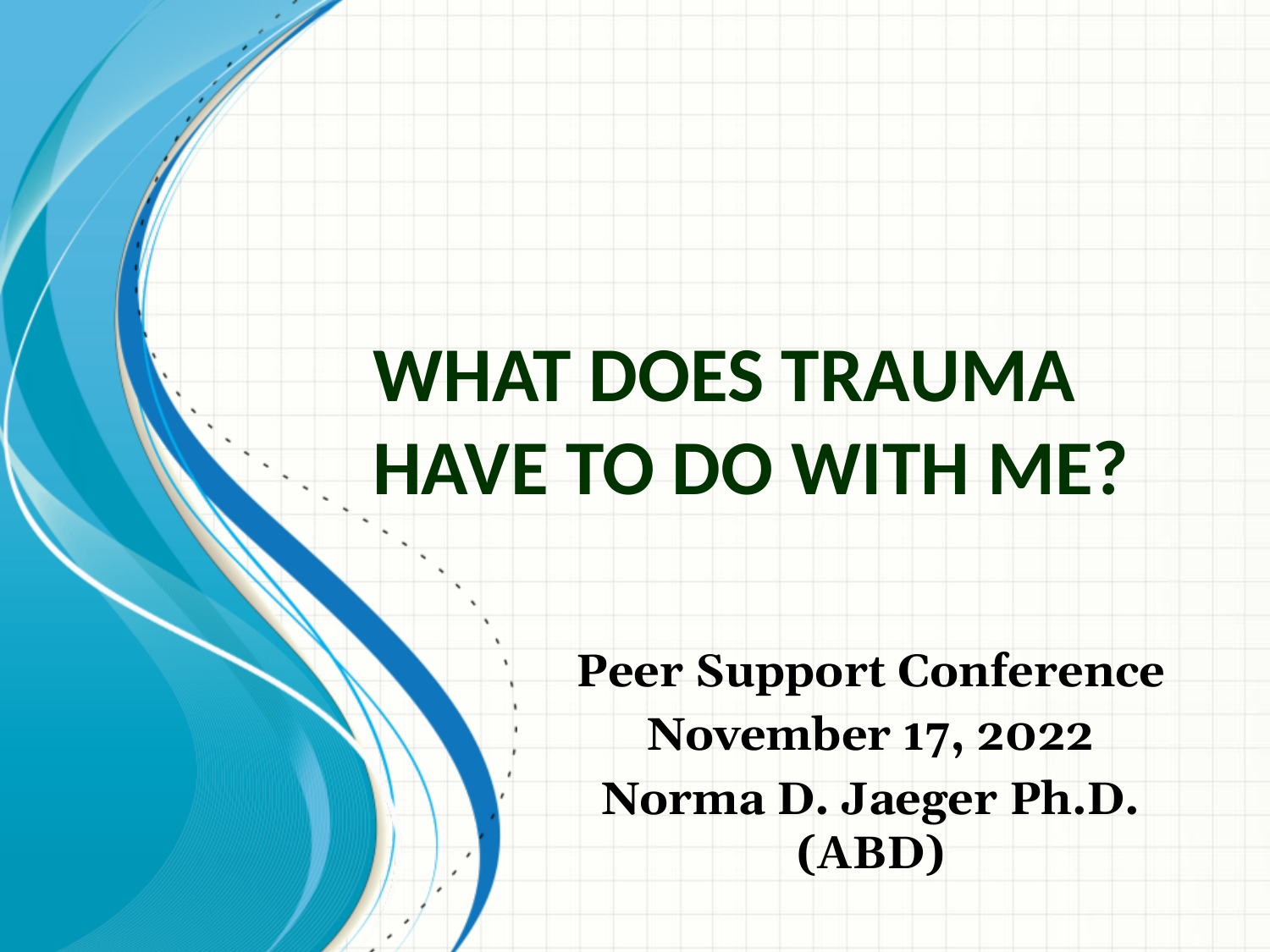

# What Does Trauma Have to Do With Me?
Peer Support Conference
November 17, 2022
Norma D. Jaeger Ph.D. (ABD)